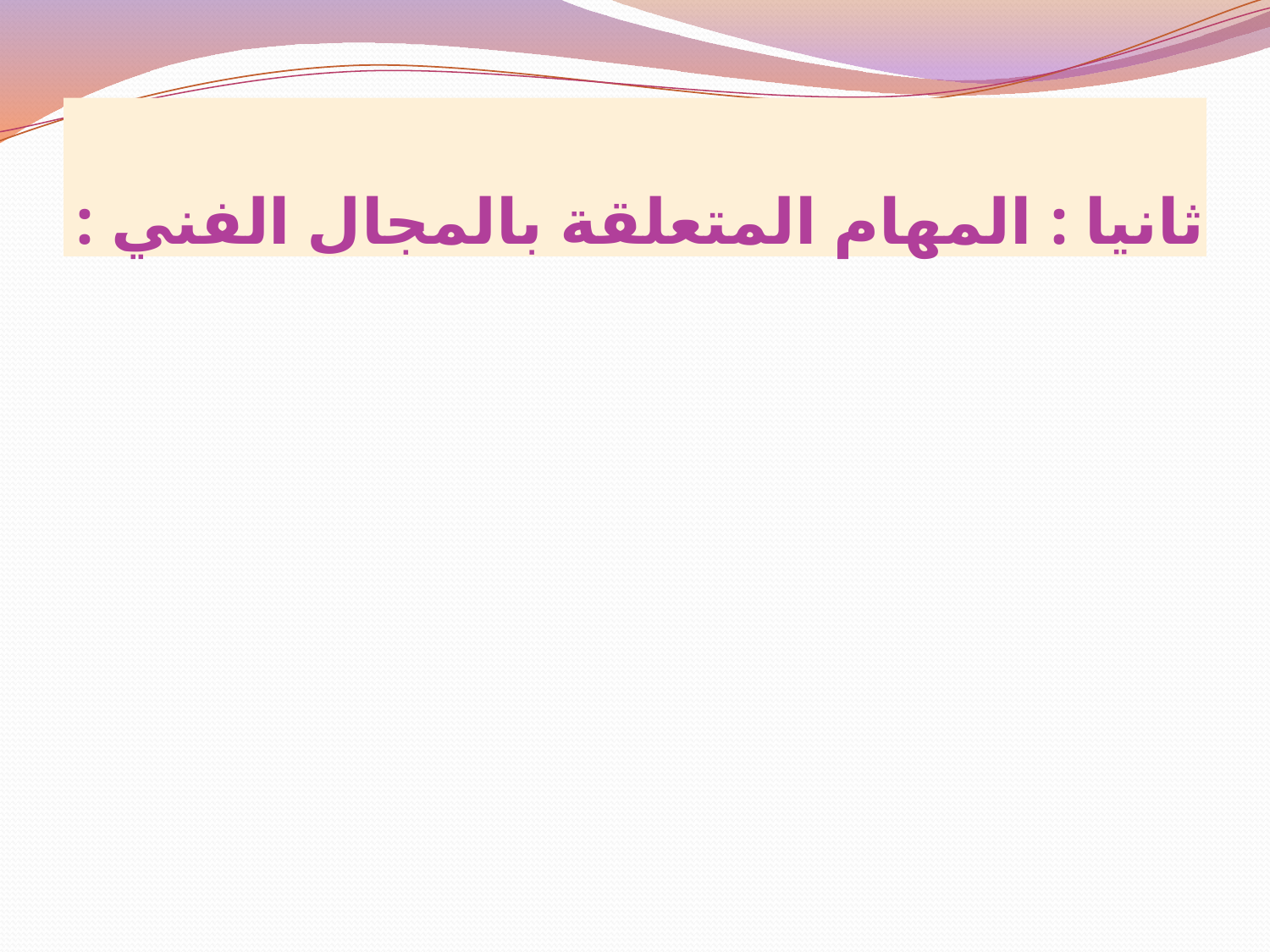

# ثانيا : المهام المتعلقة بالمجال الفني :